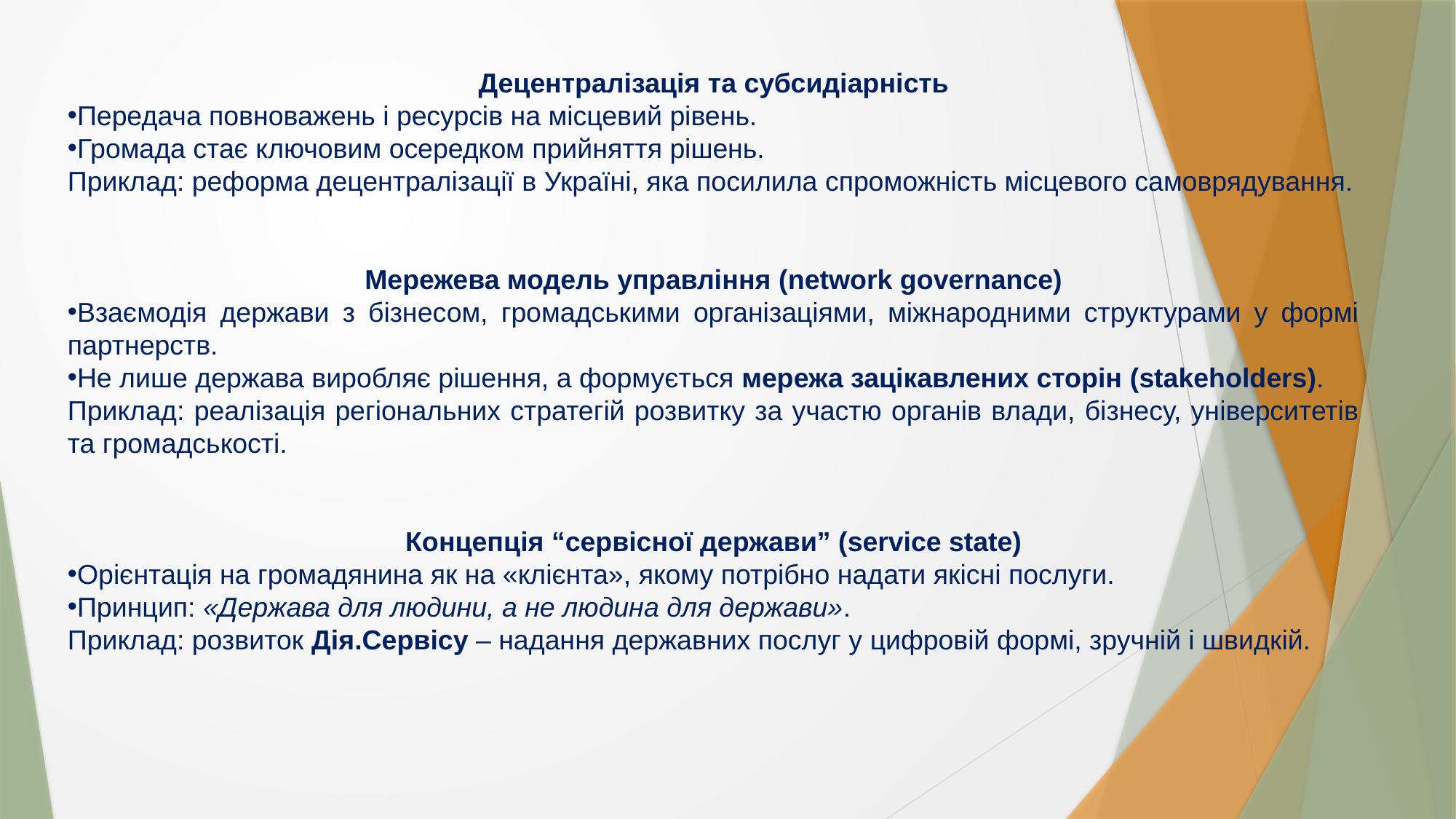

Децентралізація та субсидіарність
Передача повноважень і ресурсів на місцевий рівень.
Громада стає ключовим осередком прийняття рішень.
Приклад: реформа децентралізації в Україні, яка посилила спроможність місцевого самоврядування.

Мережева модель управління (network governance)
Взаємодія держави з бізнесом, громадськими організаціями, міжнародними структурами у формі партнерств.
Не лише держава виробляє рішення, а формується мережа зацікавлених сторін (stakeholders).
Приклад: реалізація регіональних стратегій розвитку за участю органів влади, бізнесу, університетів та громадськості.

Концепція “сервісної держави” (service state)
Орієнтація на громадянина як на «клієнта», якому потрібно надати якісні послуги.
Принцип: «Держава для людини, а не людина для держави».
Приклад: розвиток Дія.Сервісу – надання державних послуг у цифровій формі, зручній і швидкій.